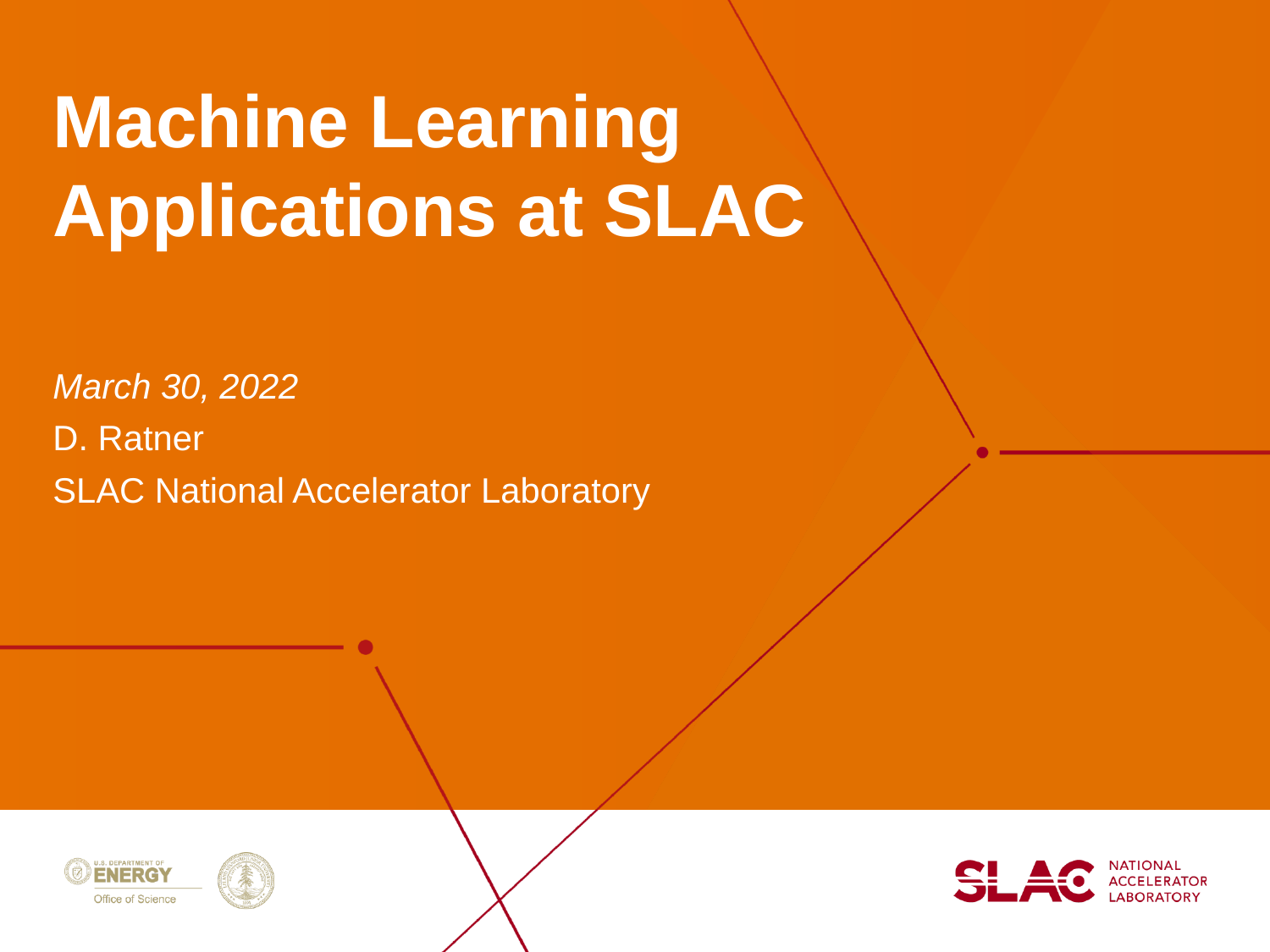

Machine Learning Applications at SLAC
March 30, 2022
D. Ratner
SLAC National Accelerator Laboratory